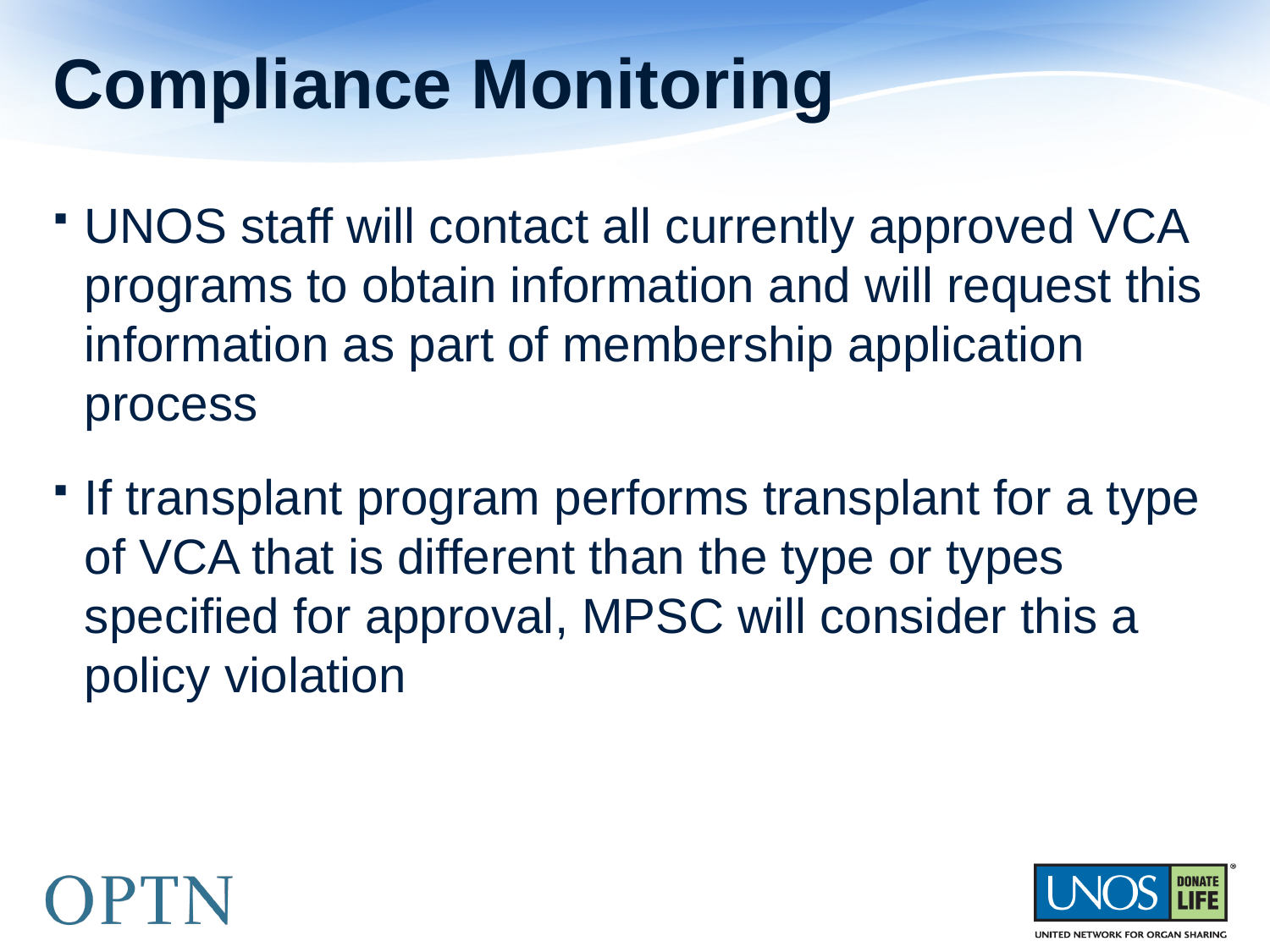

# Compliance Monitoring
UNOS staff will contact all currently approved VCA programs to obtain information and will request this information as part of membership application process
If transplant program performs transplant for a type of VCA that is different than the type or types specified for approval, MPSC will consider this a policy violation